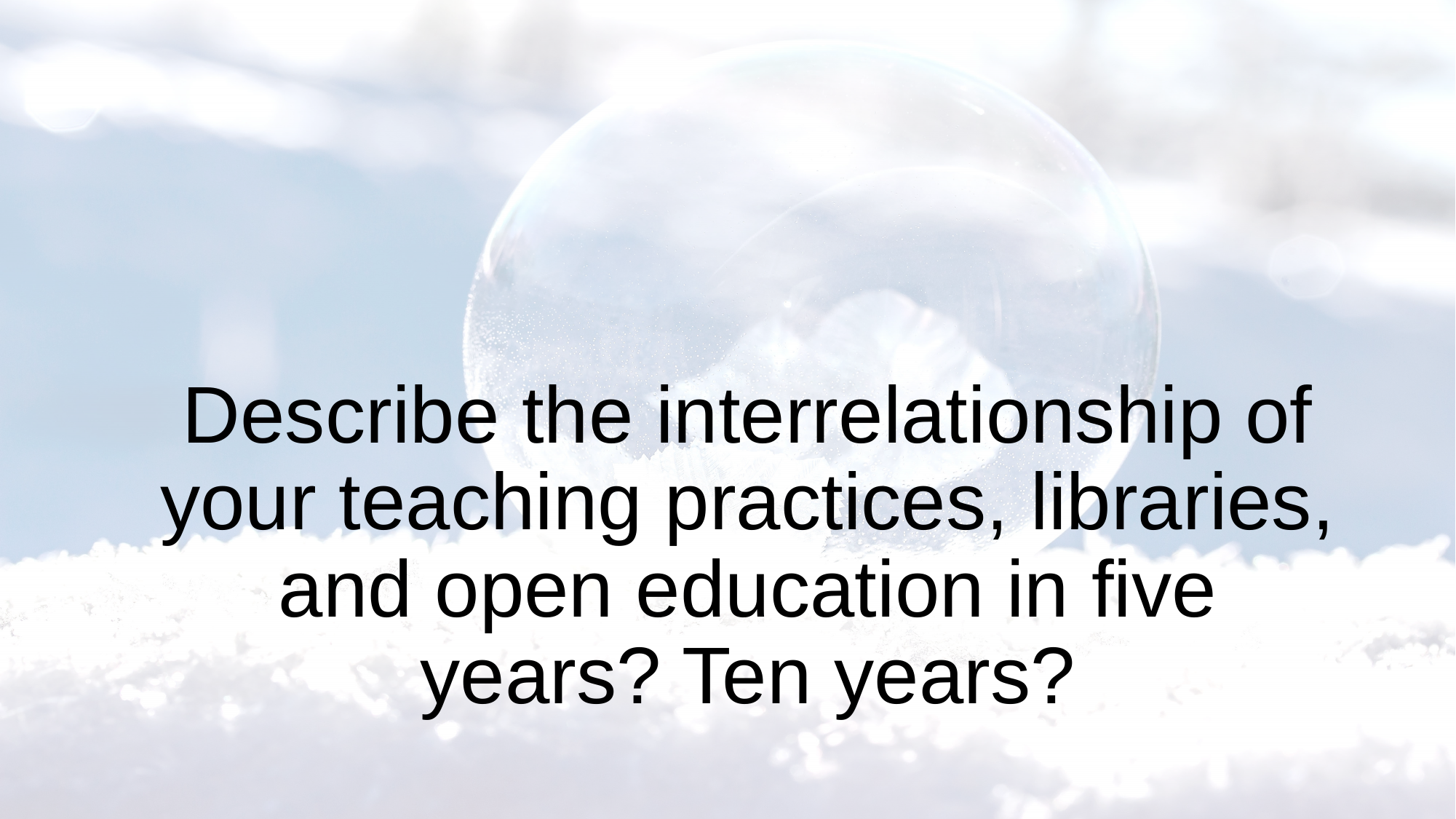

# Describe the interrelationship of your teaching practices, libraries, and open education in five years? Ten years?